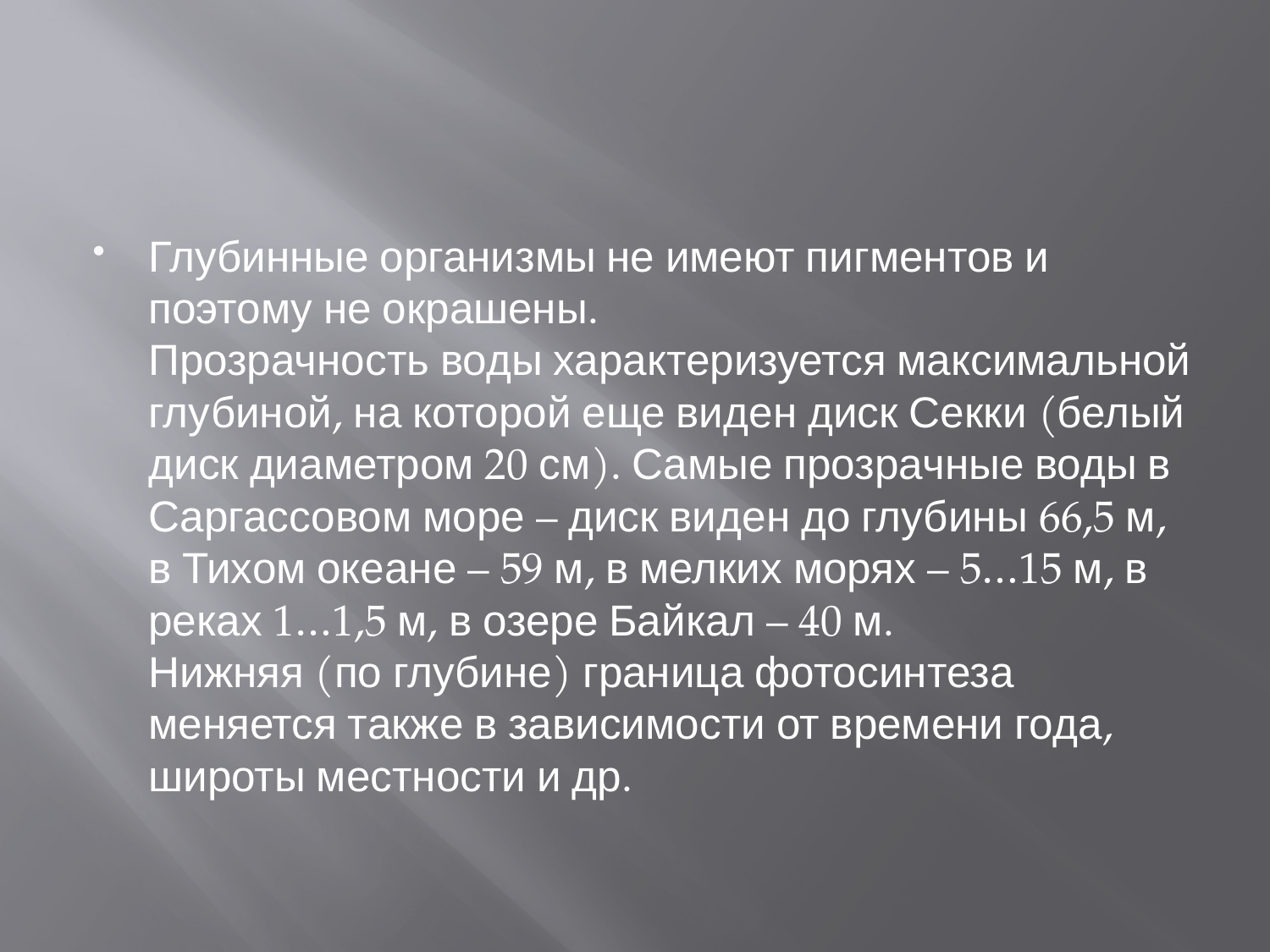

Глубинные организмы не имеют пигментов и поэтому не окрашены. 
Прозрачность воды характеризуется максимальной глубиной, на которой еще виден диск Секки (белый диск диаметром 20 см). Самые прозрачные воды в Саргассовом море – диск виден до глубины 66,5 м, в Тихом океане – 59 м, в мелких морях – 5…15 м, в реках 1…1,5 м, в озере Байкал – 40 м. 
Нижняя (по глубине) граница фотосинтеза меняется также в зависимости от времени года, широты местности и др.